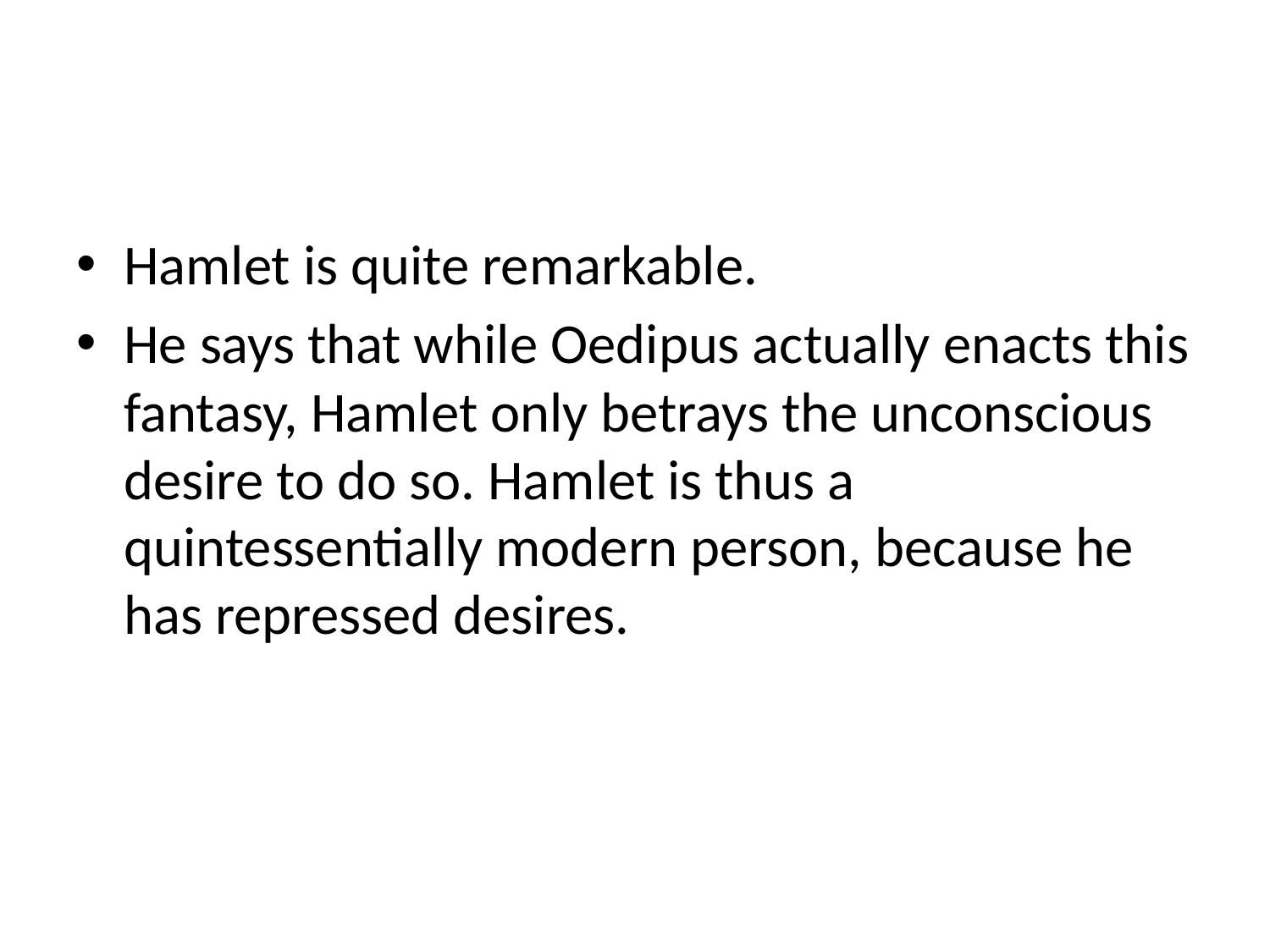

#
Hamlet is quite remarkable.
He says that while Oedipus actually enacts this fantasy, Hamlet only betrays the unconscious desire to do so. Hamlet is thus a quintessentially modern person, because he has repressed desires.